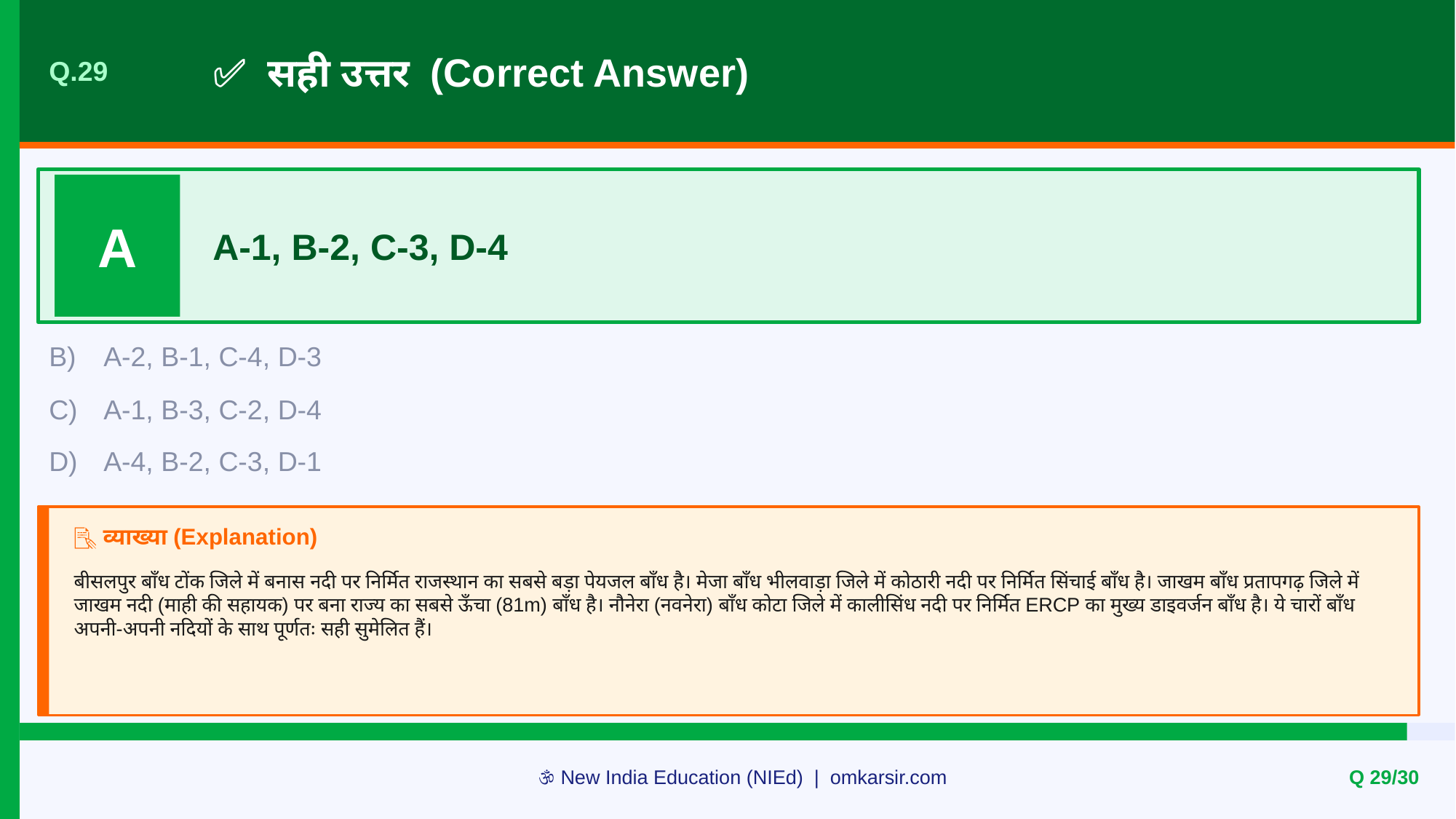

✅  सही उत्तर  (Correct Answer)
Q.29

A
A-1, B-2, C-3, D-4
B)
A-2, B-1, C-4, D-3
C)
A-1, B-3, C-2, D-4
D)
A-4, B-2, C-3, D-1

📝 व्याख्या (Explanation)
बीसलपुर बाँध टोंक जिले में बनास नदी पर निर्मित राजस्थान का सबसे बड़ा पेयजल बाँध है। मेजा बाँध भीलवाड़ा जिले में कोठारी नदी पर निर्मित सिंचाई बाँध है। जाखम बाँध प्रतापगढ़ जिले में जाखम नदी (माही की सहायक) पर बना राज्य का सबसे ऊँचा (81m) बाँध है। नौनेरा (नवनेरा) बाँध कोटा जिले में कालीसिंध नदी पर निर्मित ERCP का मुख्य डाइवर्जन बाँध है। ये चारों बाँध अपनी-अपनी नदियों के साथ पूर्णतः सही सुमेलित हैं।

🕉️ New India Education (NIEd)  |  omkarsir.com
Q 29/30